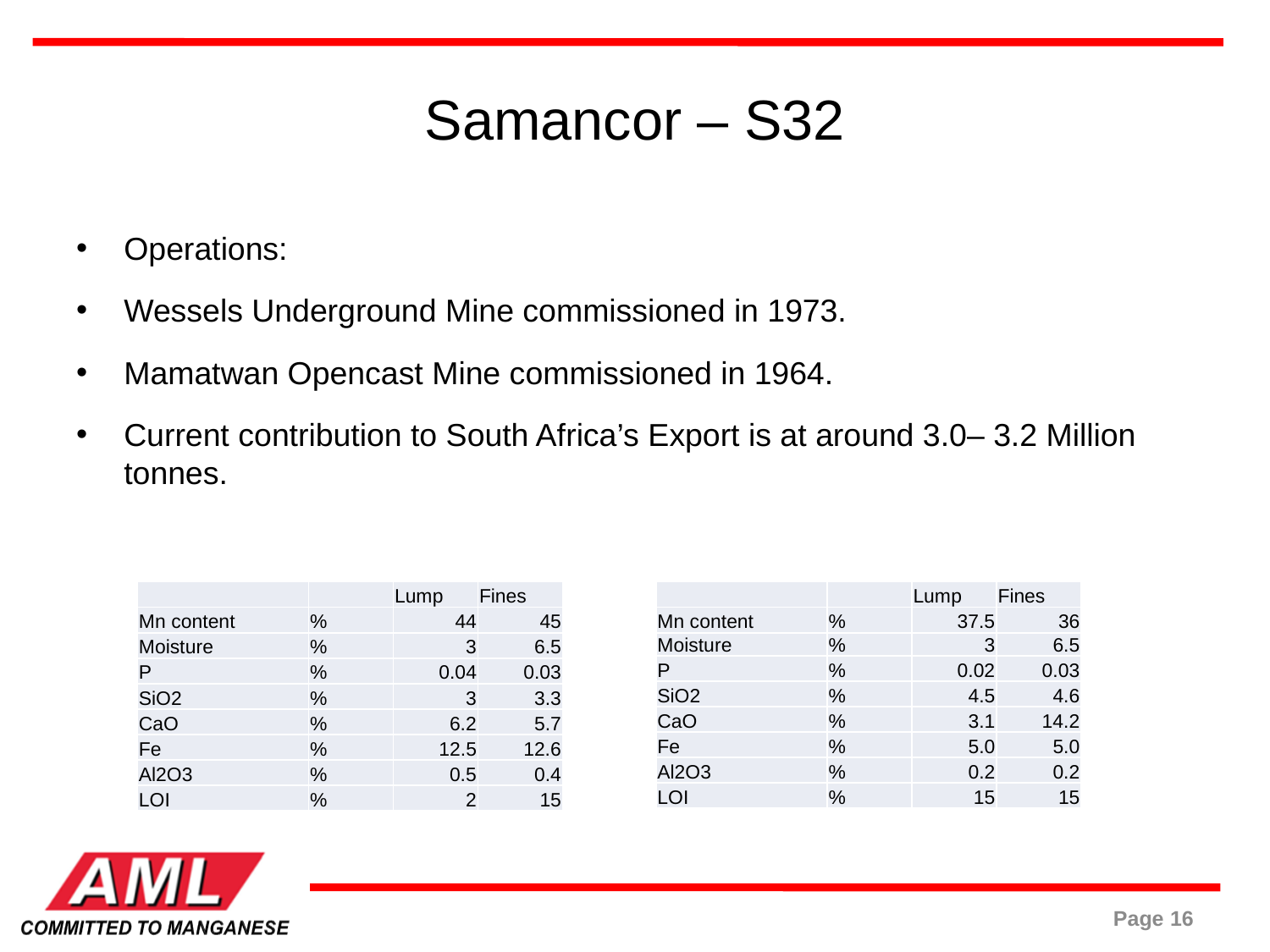

# Samancor – S32
Operations:
Wessels Underground Mine commissioned in 1973.
Mamatwan Opencast Mine commissioned in 1964.
Current contribution to South Africa’s Export is at around 3.0– 3.2 Million tonnes.

|  |  | Lump | Fines |
| --- | --- | --- | --- |
| Mn content | % | 44 | 45 |
| Moisture | % | 3 | 6.5 |
| P | % | 0.04 | 0.03 |
| SiO2 | % | 3 | 3.3 |
| CaO | % | 6.2 | 5.7 |
| Fe | % | 12.5 | 12.6 |
| Al2O3 | % | 0.5 | 0.4 |
| LOI | % | 2 | 15 |
|  |  | Lump | Fines |
| --- | --- | --- | --- |
| Mn content | % | 37.5 | 36 |
| Moisture | % | 3 | 6.5 |
| P | % | 0.02 | 0.03 |
| SiO2 | % | 4.5 | 4.6 |
| CaO | % | 3.1 | 14.2 |
| Fe | % | 5.0 | 5.0 |
| Al2O3 | % | 0.2 | 0.2 |
| LOI | % | 15 | 15 |
Page 16